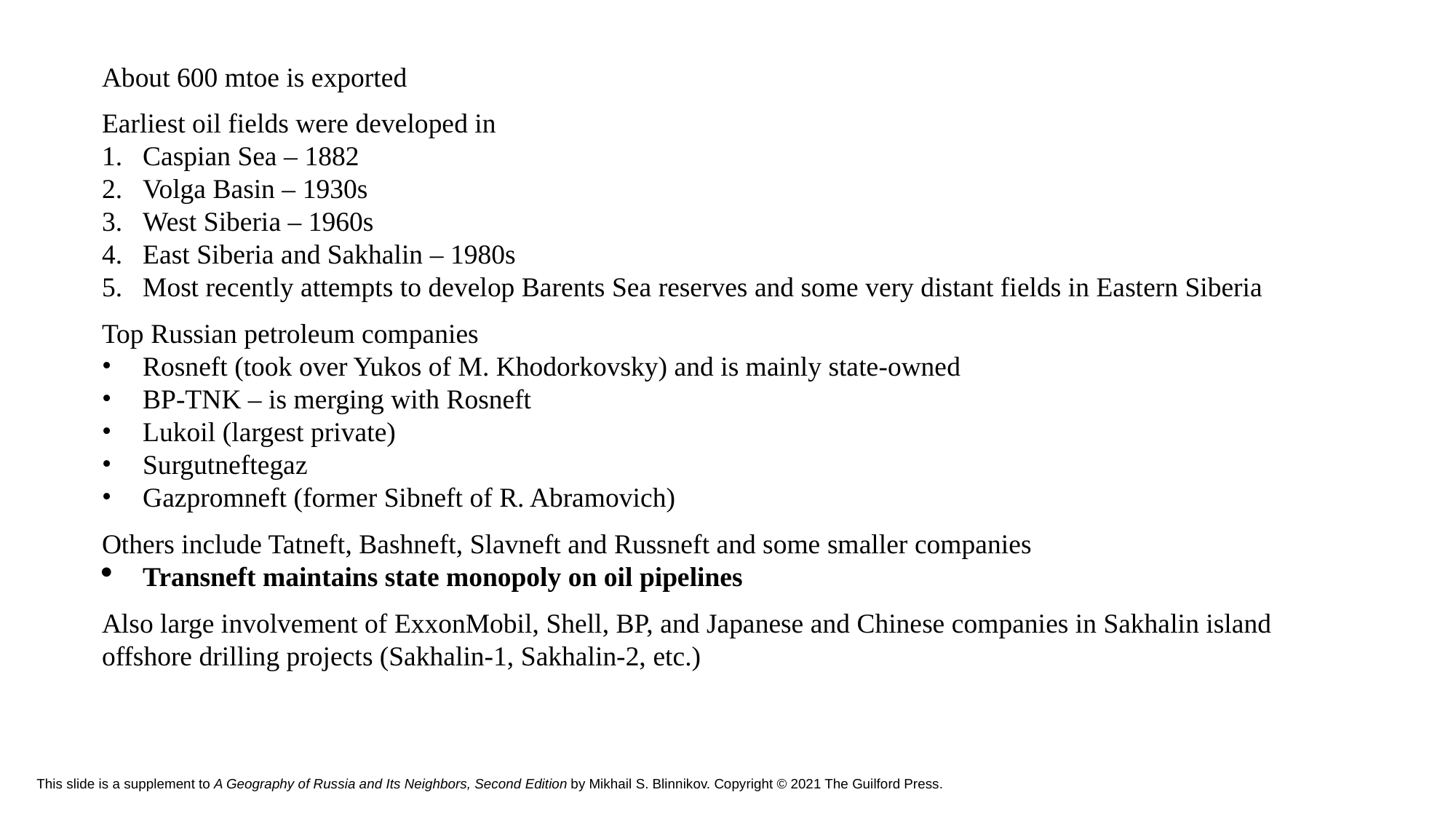

About 600 mtoe is exported
Earliest oil fields were developed in
Caspian Sea – 1882
Volga Basin – 1930s
West Siberia – 1960s
East Siberia and Sakhalin – 1980s
Most recently attempts to develop Barents Sea reserves and some very distant fields in Eastern Siberia
Top Russian petroleum companies
Rosneft (took over Yukos of M. Khodorkovsky) and is mainly state-owned
BP-TNK – is merging with Rosneft
Lukoil (largest private)
Surgutneftegaz
Gazpromneft (former Sibneft of R. Abramovich)
Others include Tatneft, Bashneft, Slavneft and Russneft and some smaller companies
Transneft maintains state monopoly on oil pipelines
Also large involvement of ExxonMobil, Shell, BP, and Japanese and Chinese companies in Sakhalin island offshore drilling projects (Sakhalin-1, Sakhalin-2, etc.)
# This slide is a supplement to A Geography of Russia and Its Neighbors, Second Edition by Mikhail S. Blinnikov. Copyright © 2021 The Guilford Press.